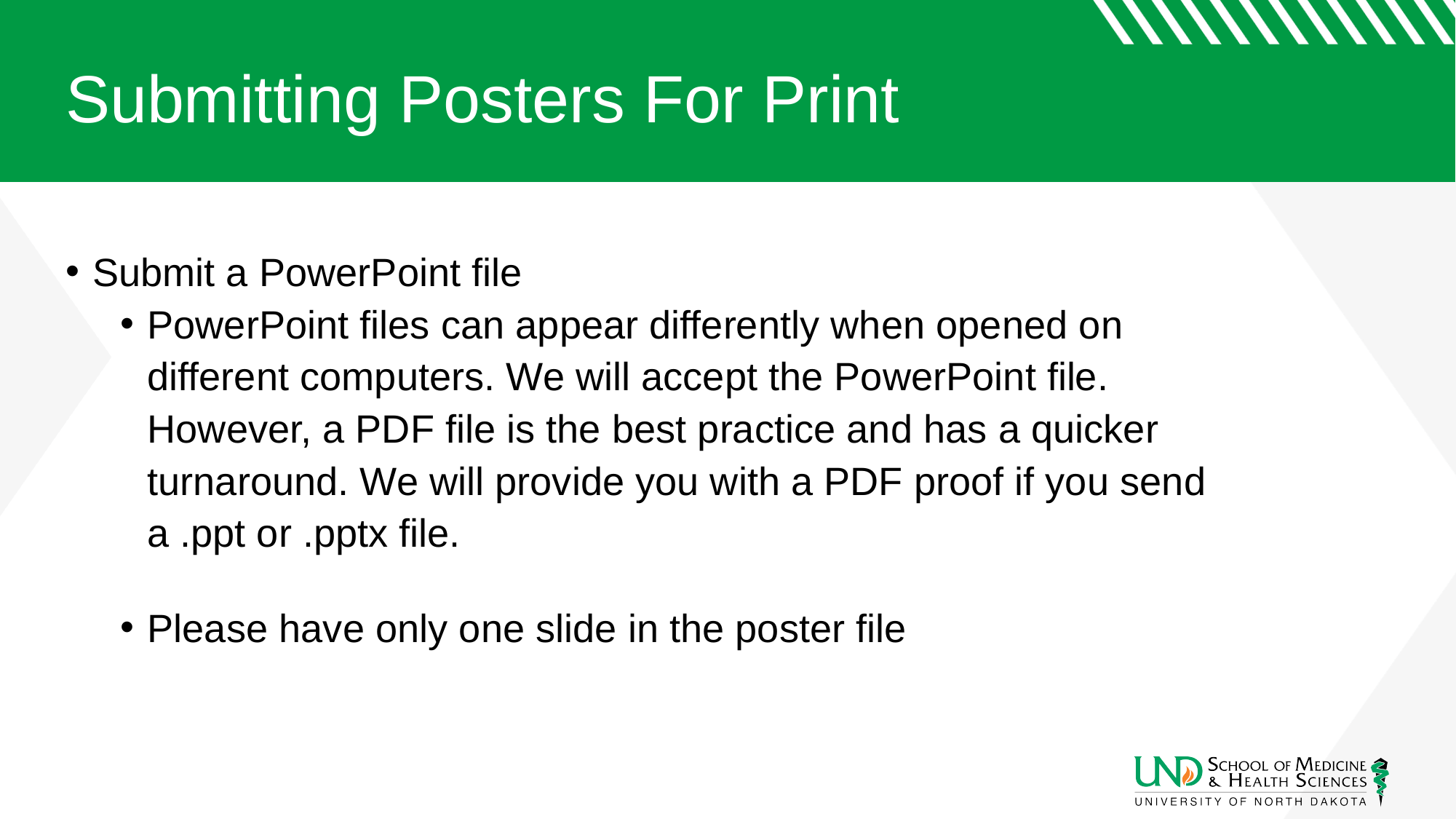

# Submitting Posters For Print
Submit a PowerPoint file
PowerPoint files can appear differently when opened on different computers. We will accept the PowerPoint file. However, a PDF file is the best practice and has a quicker turnaround. We will provide you with a PDF proof if you send a .ppt or .pptx file.
Please have only one slide in the poster file